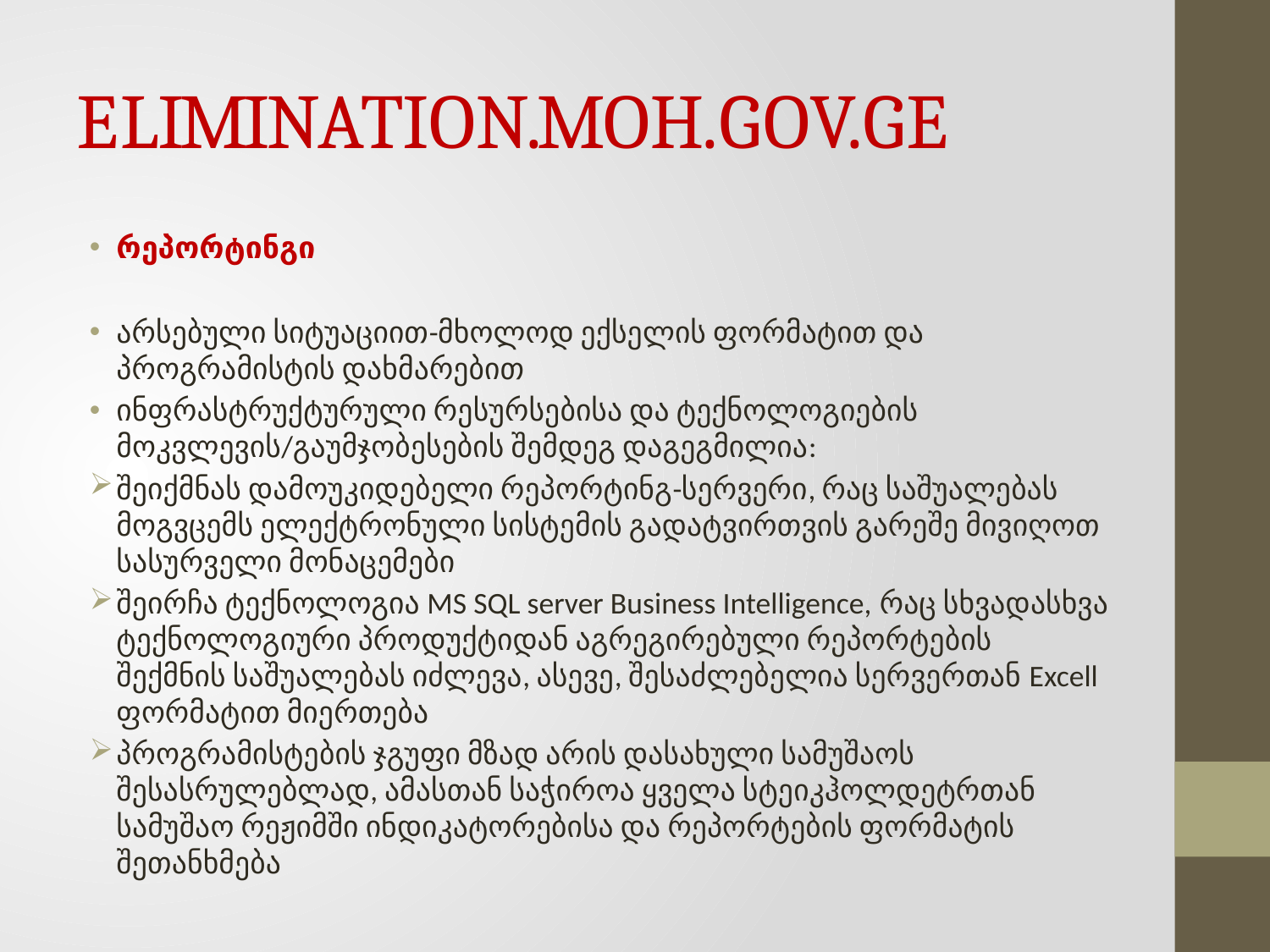

# ELIMINATION.MOH.GOV.GE
რეპორტინგი

არსებული სიტუაციით-მხოლოდ ექსელის ფორმატით და პროგრამისტის დახმარებით
ინფრასტრუქტურული რესურსებისა და ტექნოლოგიების მოკვლევის/გაუმჯობესების შემდეგ დაგეგმილია:
შეიქმნას დამოუკიდებელი რეპორტინგ-სერვერი, რაც საშუალებას მოგვცემს ელექტრონული სისტემის გადატვირთვის გარეშე მივიღოთ სასურველი მონაცემები
შეირჩა ტექნოლოგია MS SQL server Business Intelligence, რაც სხვადასხვა ტექნოლოგიური პროდუქტიდან აგრეგირებული რეპორტების შექმნის საშუალებას იძლევა, ასევე, შესაძლებელია სერვერთან Excell ფორმატით მიერთება
პროგრამისტების ჯგუფი მზად არის დასახული სამუშაოს შესასრულებლად, ამასთან საჭიროა ყველა სტეიკჰოლდეტრთან სამუშაო რეჟიმში ინდიკატორებისა და რეპორტების ფორმატის შეთანხმება